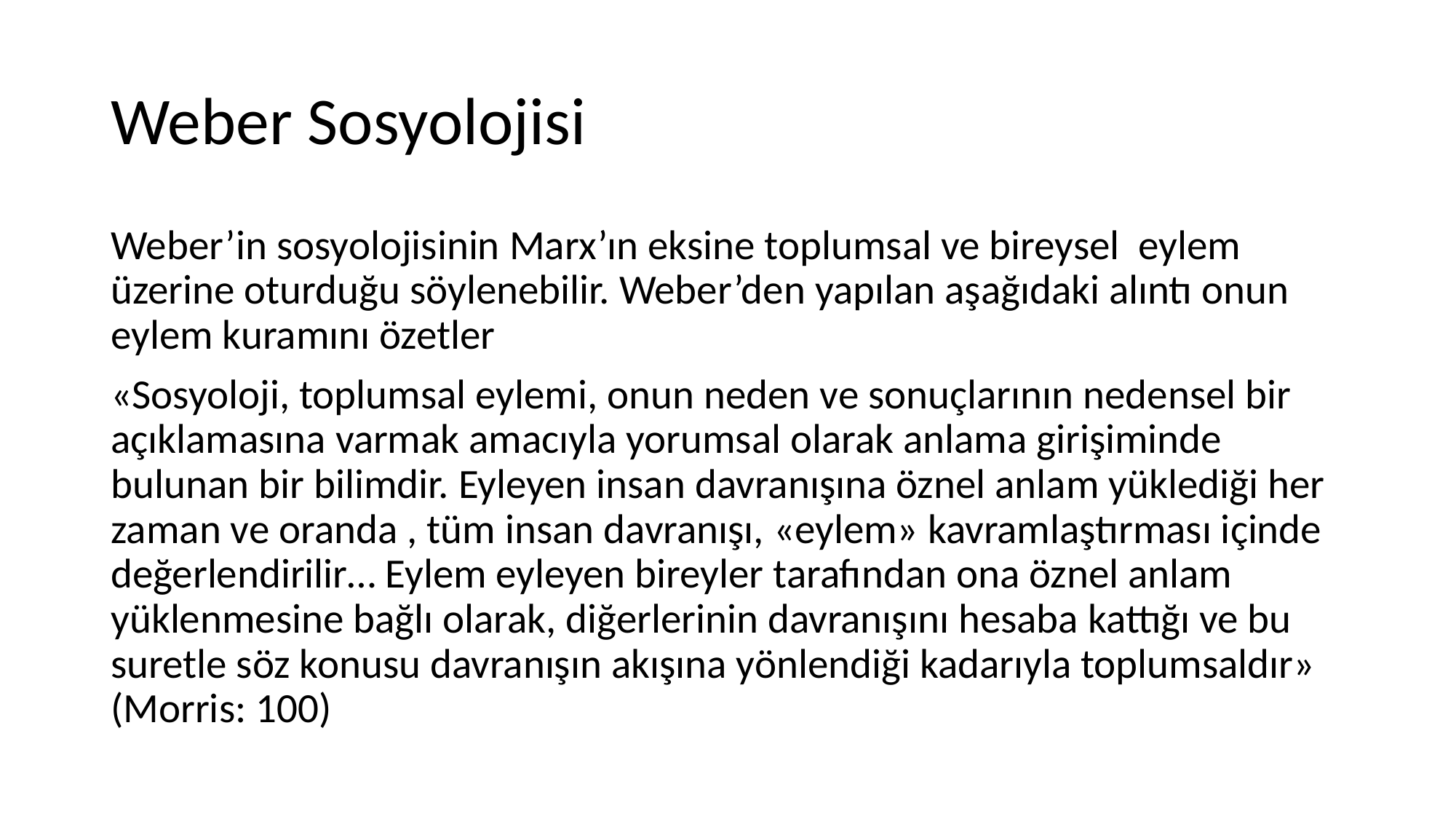

# Weber Sosyolojisi
Weber’in sosyolojisinin Marx’ın eksine toplumsal ve bireysel  eylem üzerine oturduğu söylenebilir. Weber’den yapılan aşağıdaki alıntı onun eylem kuramını özetler
«Sosyoloji, toplumsal eylemi, onun neden ve sonuçlarının nedensel bir açıklamasına varmak amacıyla yorumsal olarak anlama girişiminde bulunan bir bilimdir. Eyleyen insan davranışına öznel anlam yüklediği her zaman ve oranda , tüm insan davranışı, «eylem» kavramlaştırması içinde değerlendirilir… Eylem eyleyen bireyler tarafından ona öznel anlam yüklenmesine bağlı olarak, diğerlerinin davranışını hesaba kattığı ve bu suretle söz konusu davranışın akışına yönlendiği kadarıyla toplumsaldır» (Morris: 100)